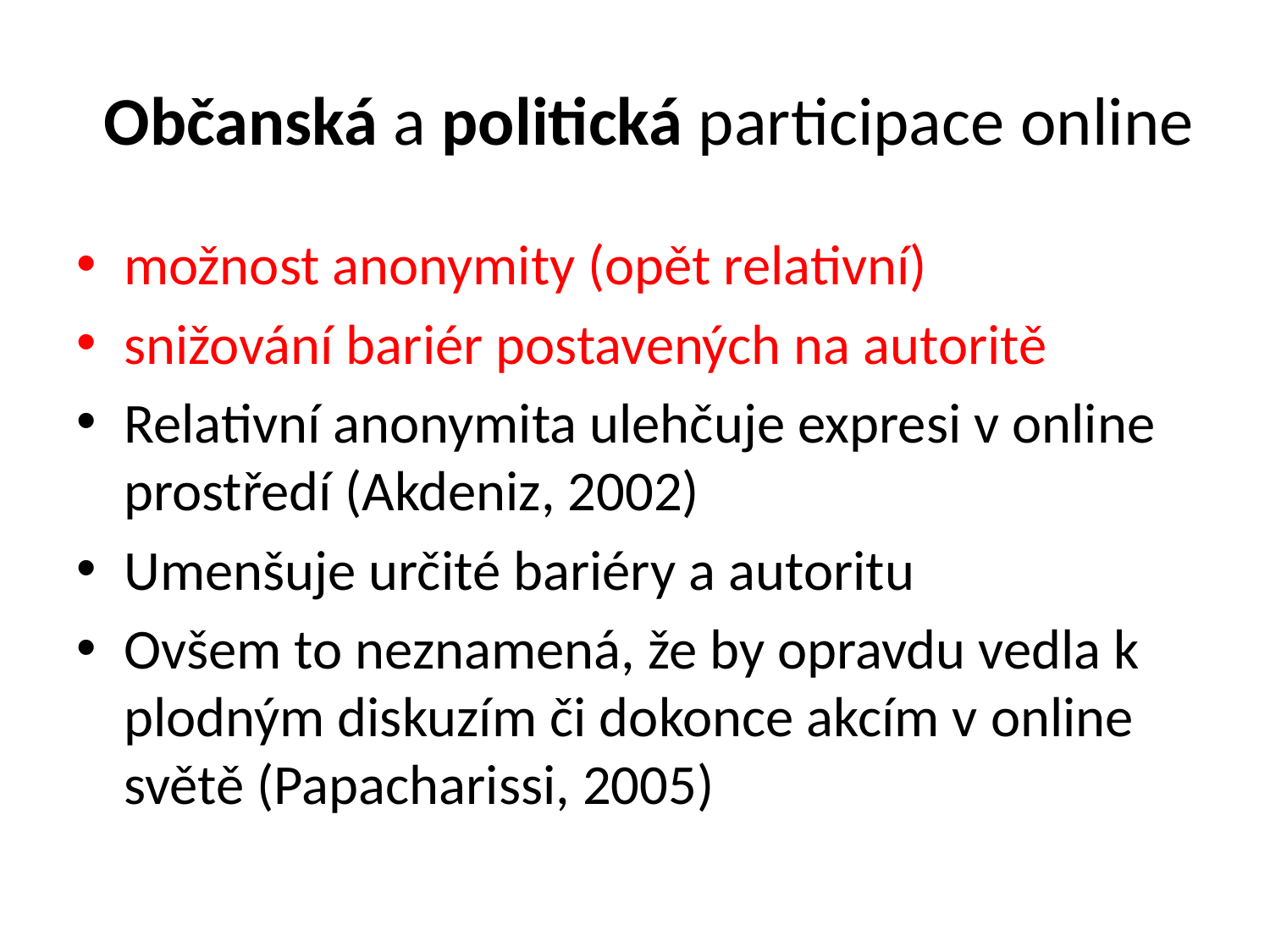

# Občanská a politická participace online
možnost anonymity (opět relativní)
snižování bariér postavených na autoritě
Relativní anonymita ulehčuje expresi v online prostředí (Akdeniz, 2002)
Umenšuje určité bariéry a autoritu
Ovšem to neznamená, že by opravdu vedla k plodným diskuzím či dokonce akcím v online světě (Papacharissi, 2005)